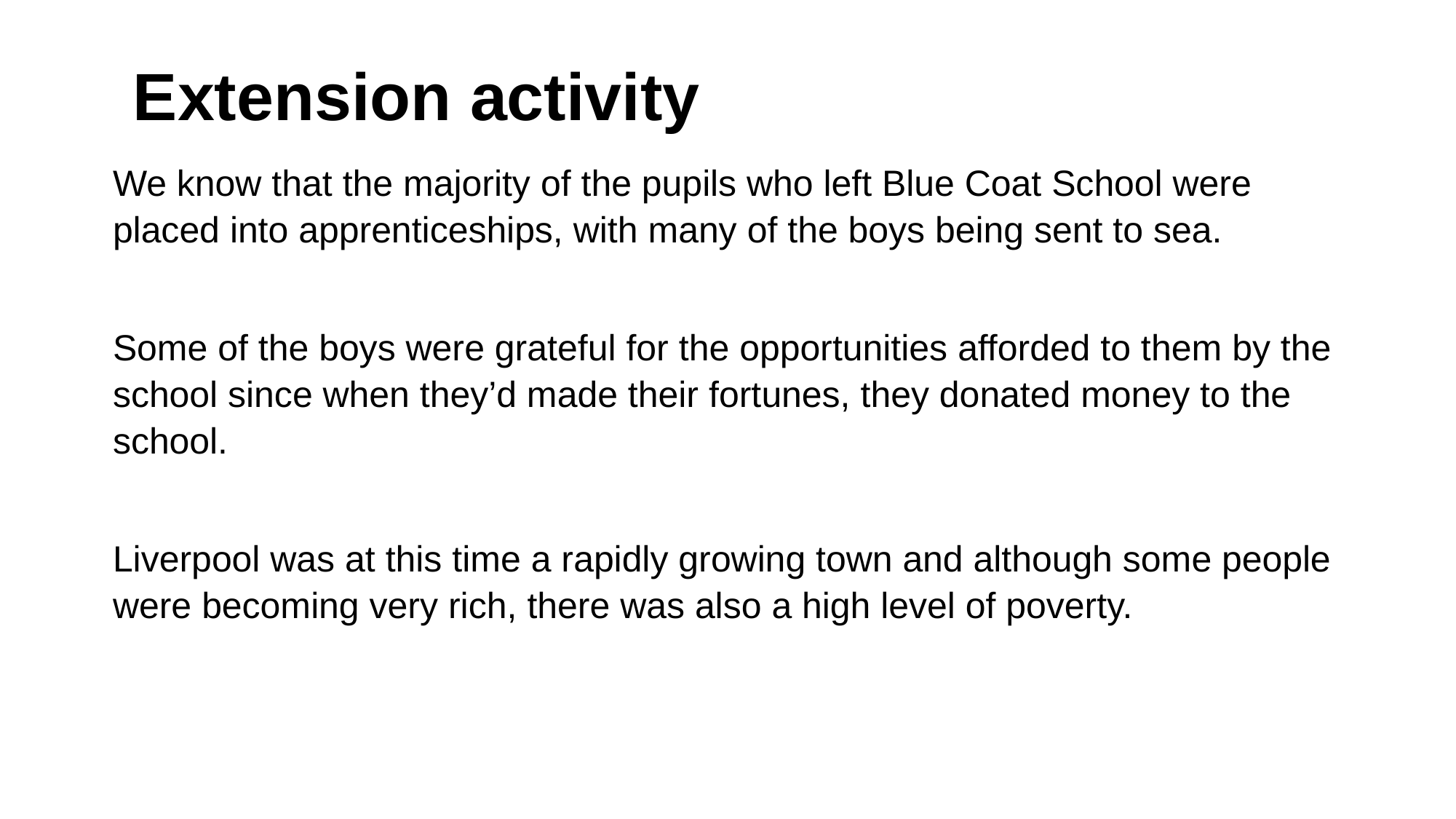

Extension activity

We know that the majority of the pupils who left Blue Coat School were placed into apprenticeships, with many of the boys being sent to sea.

Some of the boys were grateful for the opportunities afforded to them by the school since when they’d made their fortunes, they donated money to the school.

Liverpool was at this time a rapidly growing town and although some people were becoming very rich, there was also a high level of poverty.